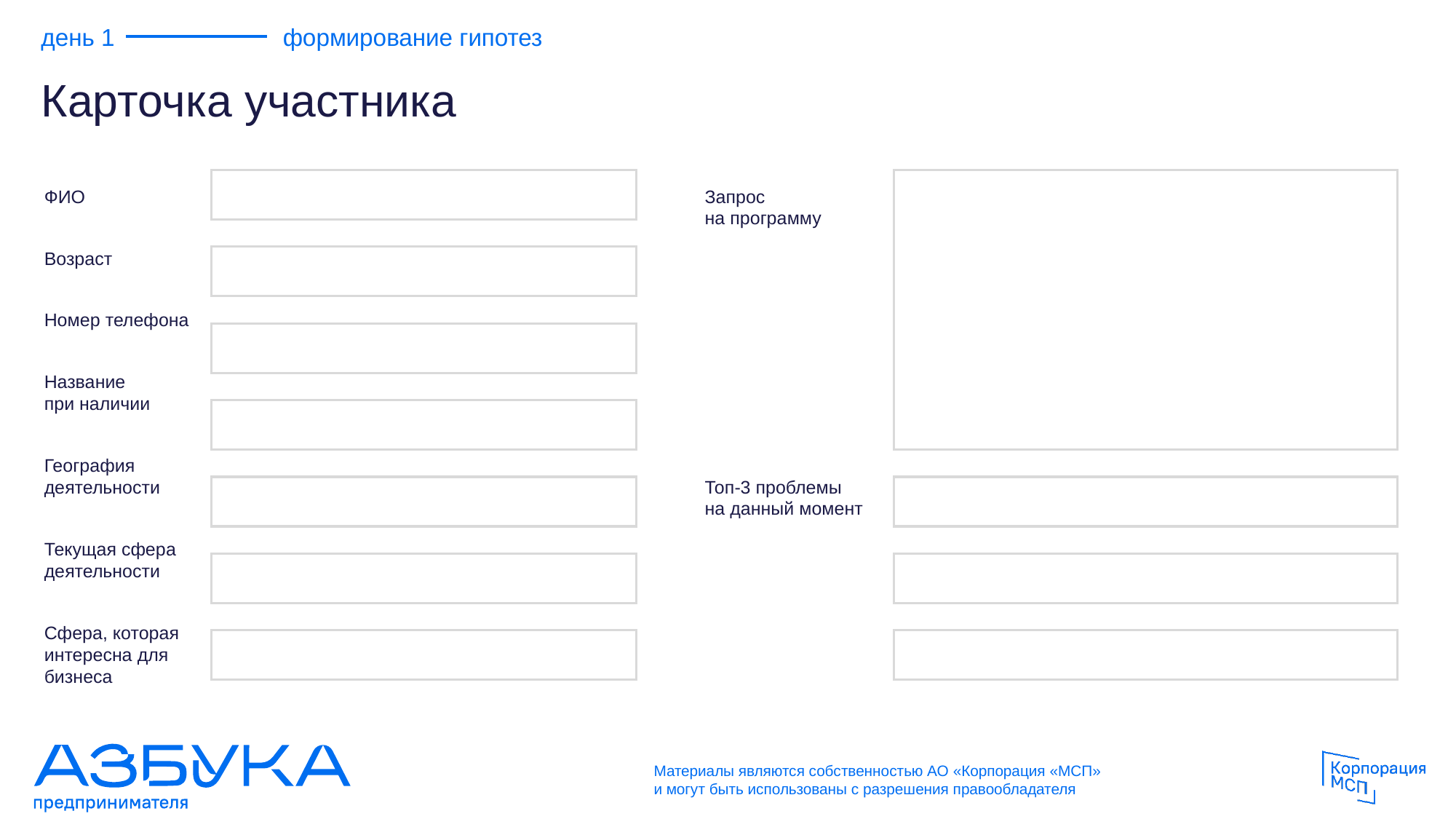

день 1                         формирование гипотез
# Карточка участника

Запрос
на программу
ФИО

Возраст

Номер телефона

Название
при наличии

География деятельности

Текущая сфера деятельности

Сфера, которая интересна для бизнеса

Топ-3 проблемы
на данный момент